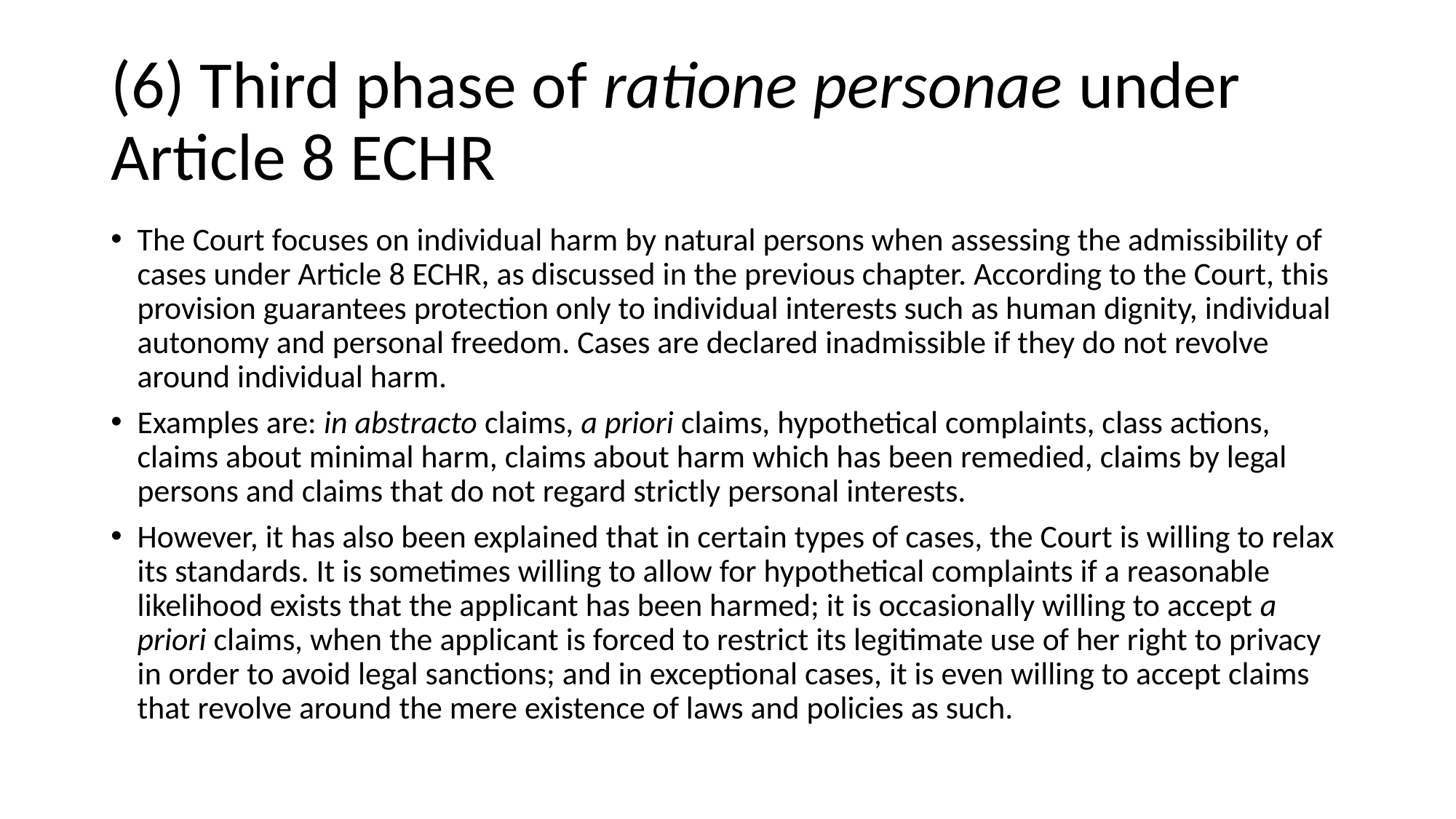

# (6) Third phase of ratione personae under Article 8 ECHR
The Court focuses on individual harm by natural persons when assessing the admissibility of cases under Article 8 ECHR, as discussed in the previous chapter. According to the Court, this provision guarantees protection only to individual interests such as human dignity, individual autonomy and personal freedom. Cases are declared inadmissible if they do not revolve around individual harm.
Examples are: in abstracto claims, a priori claims, hypothetical complaints, class actions, claims about minimal harm, claims about harm which has been remedied, claims by legal persons and claims that do not regard strictly personal interests.
However, it has also been explained that in certain types of cases, the Court is willing to relax its standards. It is sometimes willing to allow for hypothetical complaints if a reasonable likelihood exists that the applicant has been harmed; it is occasionally willing to accept a priori claims, when the applicant is forced to restrict its legitimate use of her right to privacy in order to avoid legal sanctions; and in exceptional cases, it is even willing to accept claims that revolve around the mere existence of laws and policies as such.